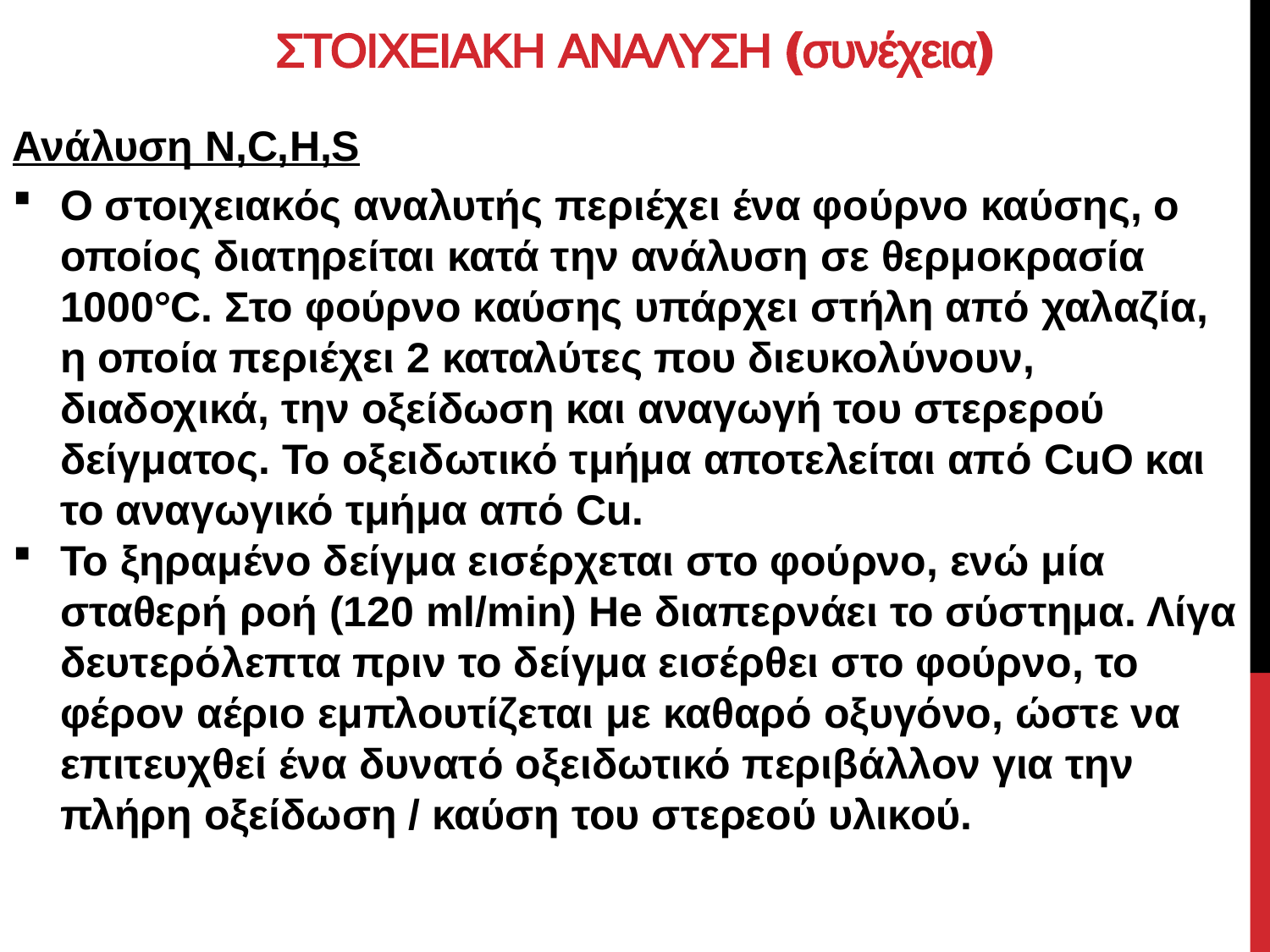

# ΣΤΟΙΧΕΙΑΚΗ ΑΝΑΛΥΣΗ (συνέχεια)
Ανάλυση N,C,H,S
Ο στοιχειακός αναλυτής περιέχει ένα φούρνο καύσης, ο οποίος διατηρείται κατά την ανάλυση σε θερμοκρασία 1000°C. Στο φούρνο καύσης υπάρχει στήλη από χαλαζία, η οποία περιέχει 2 καταλύτες που διευκολύνουν, διαδοχικά, την οξείδωση και αναγωγή του στερερού δείγματος. Το οξειδωτικό τμήμα αποτελείται από CuO και το αναγωγικό τμήμα από Cu.
Το ξηραμένο δείγμα εισέρχεται στο φούρνο, ενώ μία σταθερή ροή (120 ml/min) He διαπερνάει το σύστημα. Λίγα δευτερόλεπτα πριν το δείγμα εισέρθει στο φούρνο, το φέρον αέριο εμπλουτίζεται με καθαρό οξυγόνο, ώστε να επιτευχθεί ένα δυνατό οξειδωτικό περιβάλλον για την πλήρη οξείδωση / καύση του στερεού υλικού.